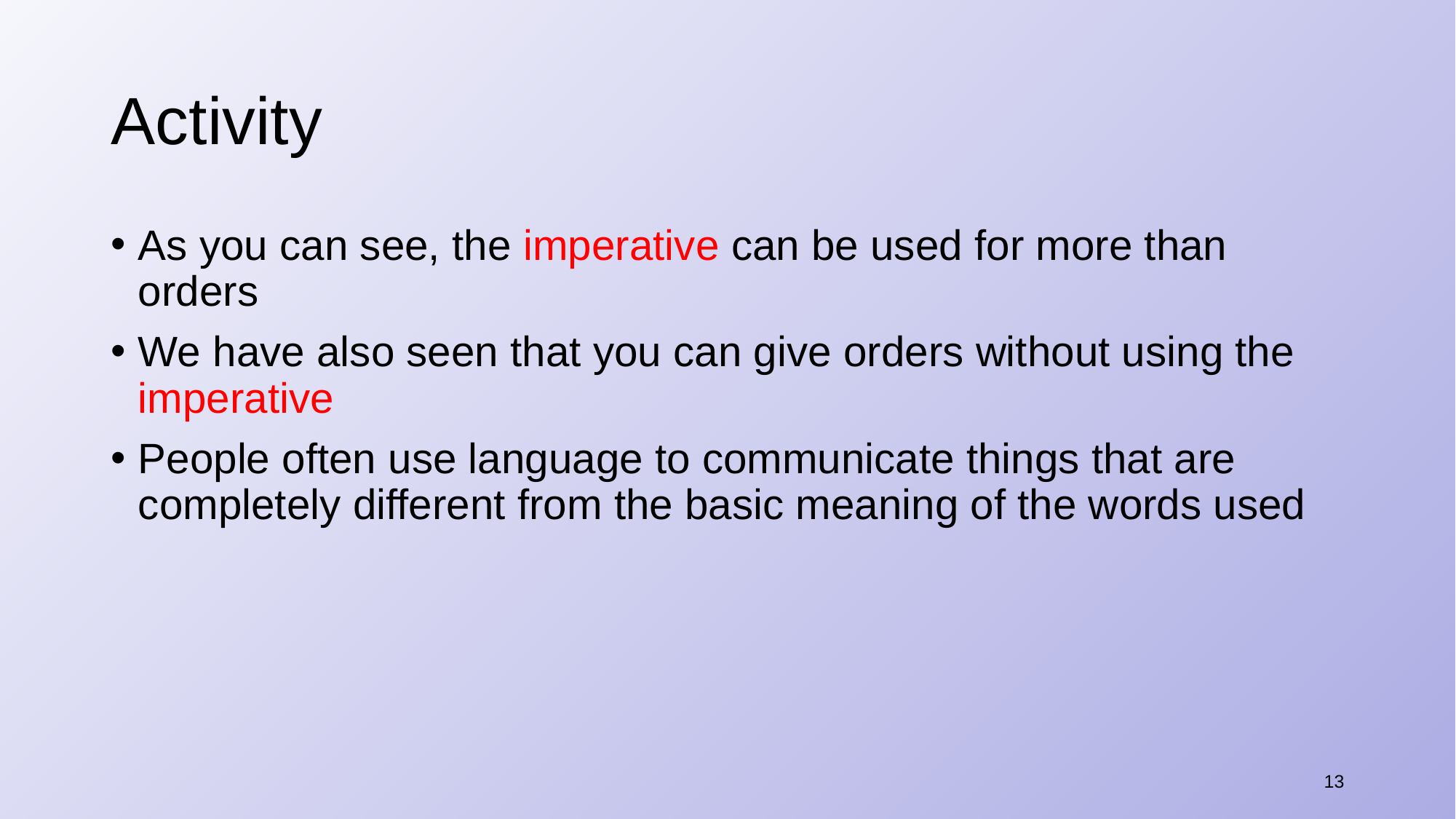

# Activity
As you can see, the imperative can be used for more than orders
We have also seen that you can give orders without using the imperative
People often use language to communicate things that are completely different from the basic meaning of the words used
13